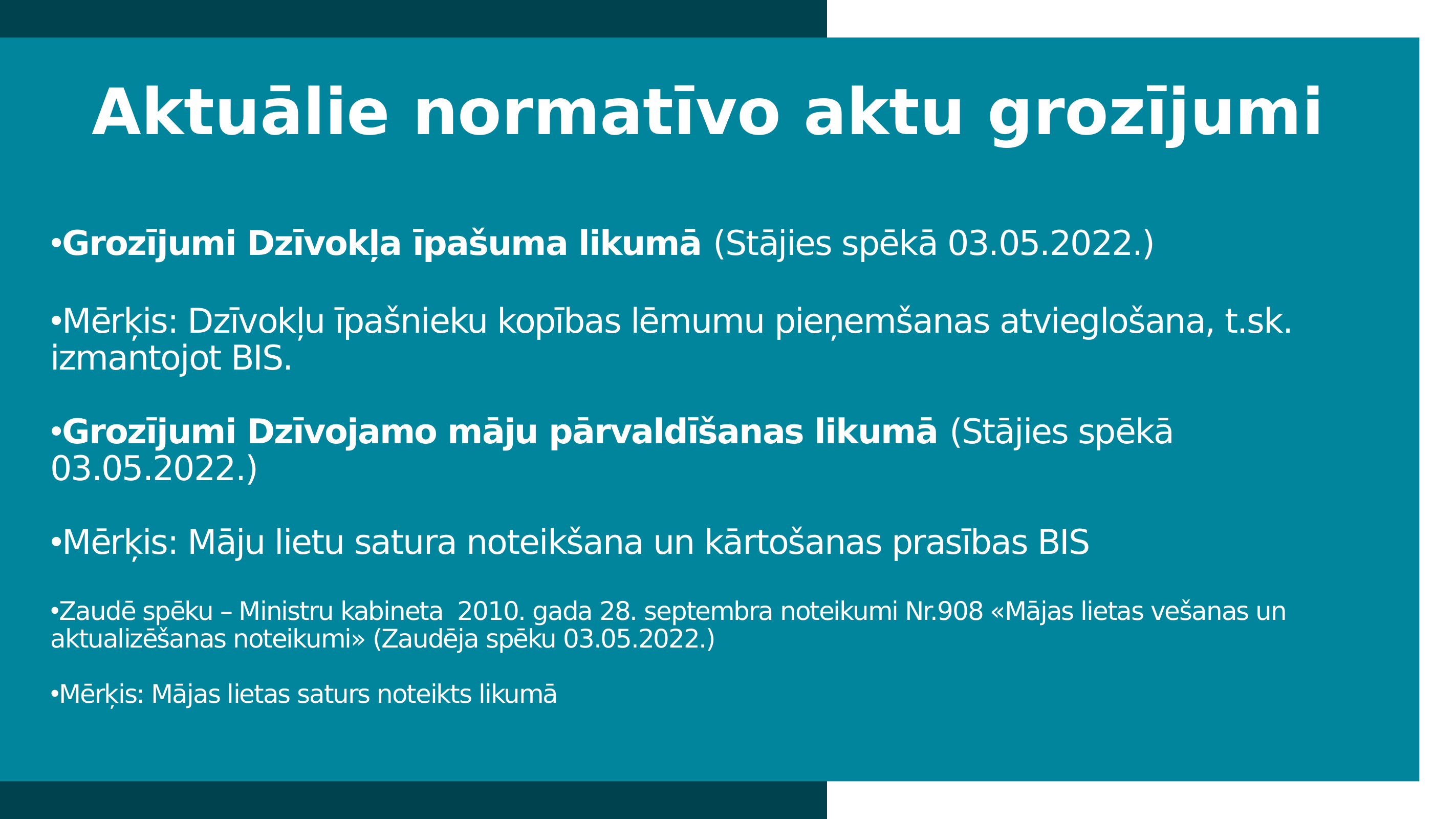

Aktuālie normatīvo aktu grozījumi
Grozījumi Dzīvokļa īpašuma likumā (Stājies spēkā 03.05.2022.)
Mērķis: Dzīvokļu īpašnieku kopības lēmumu pieņemšanas atvieglošana, t.sk. izmantojot BIS.

Grozījumi Dzīvojamo māju pārvaldīšanas likumā (Stājies spēkā 03.05.2022.)
Mērķis: Māju lietu satura noteikšana un kārtošanas prasības BIS

Zaudē spēku – Ministru kabineta  2010. gada 28. septembra noteikumi Nr.908 «Mājas lietas vešanas un aktualizēšanas noteikumi» (Zaudēja spēku 03.05.2022.)

Mērķis: Mājas lietas saturs noteikts likumā